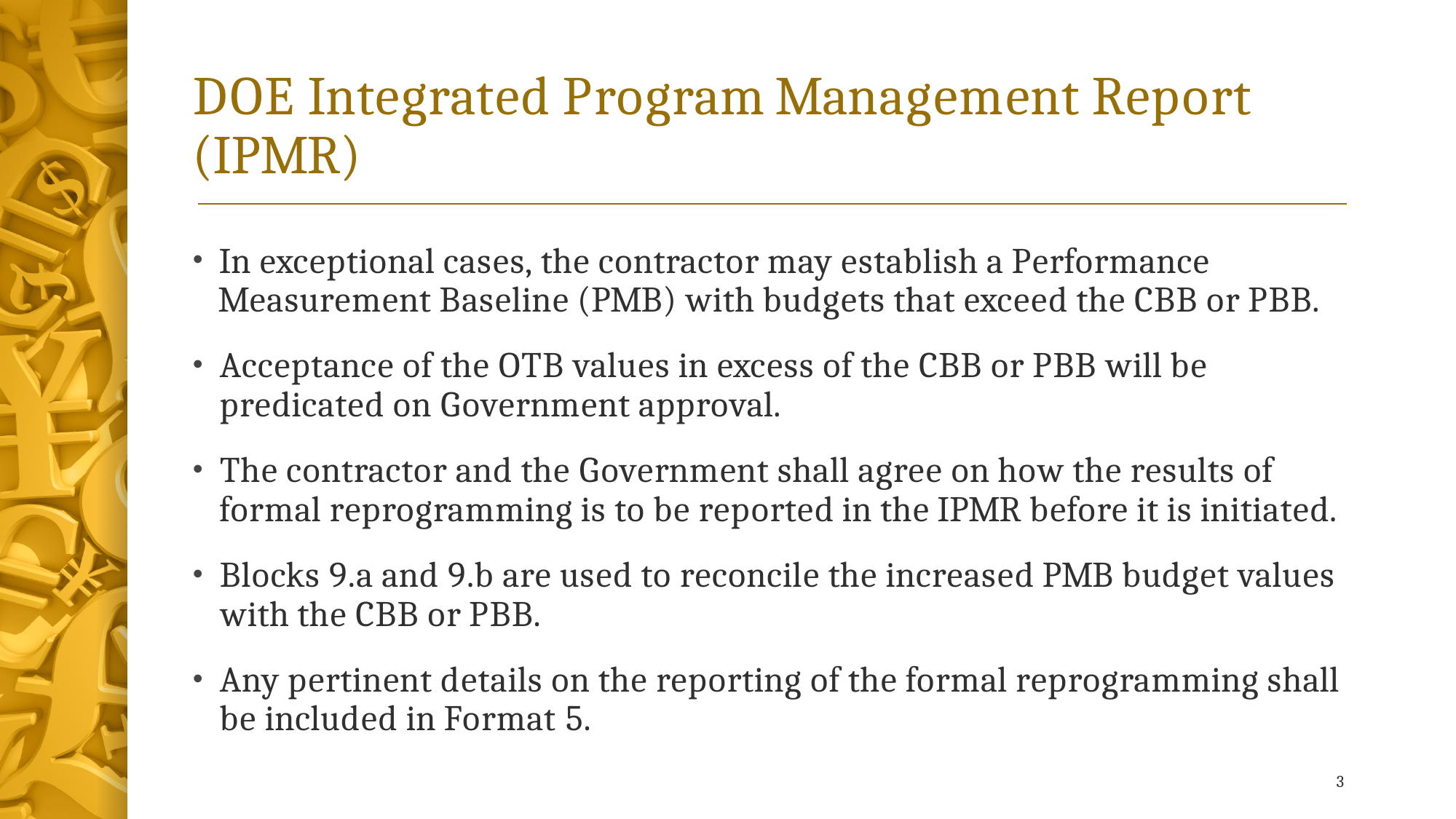

# DOE Integrated Program Management Report (IPMR)
In exceptional cases, the contractor may establish a Performance Measurement Baseline (PMB) with budgets that exceed the CBB or PBB.
Acceptance of the OTB values in excess of the CBB or PBB will be predicated on Government approval.
The contractor and the Government shall agree on how the results of formal reprogramming is to be reported in the IPMR before it is initiated.
Blocks 9.a and 9.b are used to reconcile the increased PMB budget values with the CBB or PBB.
Any pertinent details on the reporting of the formal reprogramming shall be included in Format 5.
3